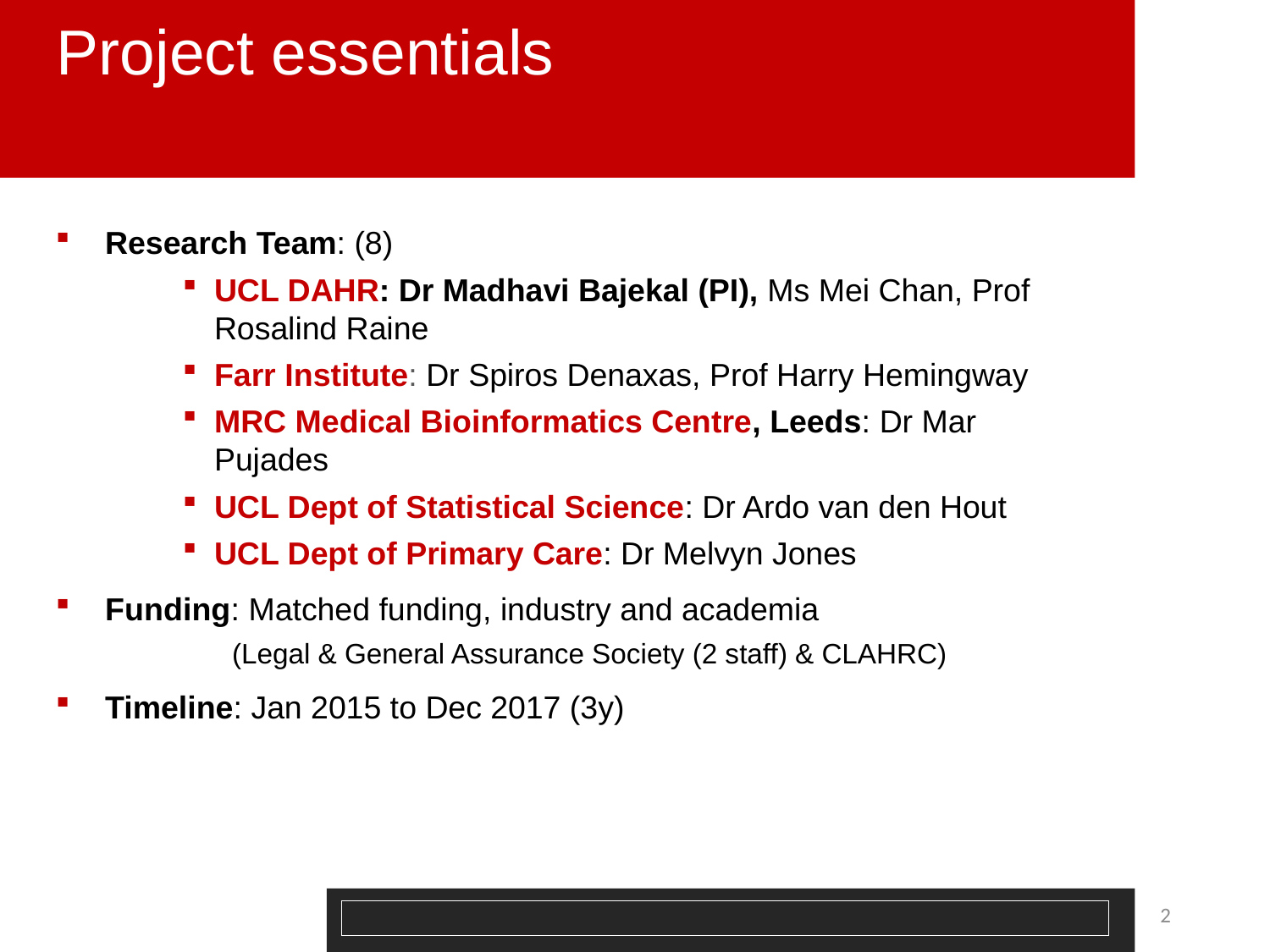

# Project essentials

Research Team: (8)
UCL DAHR: Dr Madhavi Bajekal (PI), Ms Mei Chan, Prof Rosalind Raine
Farr Institute: Dr Spiros Denaxas, Prof Harry Hemingway
MRC Medical Bioinformatics Centre, Leeds: Dr Mar Pujades
UCL Dept of Statistical Science: Dr Ardo van den Hout
UCL Dept of Primary Care: Dr Melvyn Jones
Funding: Matched funding, industry and academia
	(Legal & General Assurance Society (2 staff) & CLAHRC)
Timeline: Jan 2015 to Dec 2017 (3y)

2